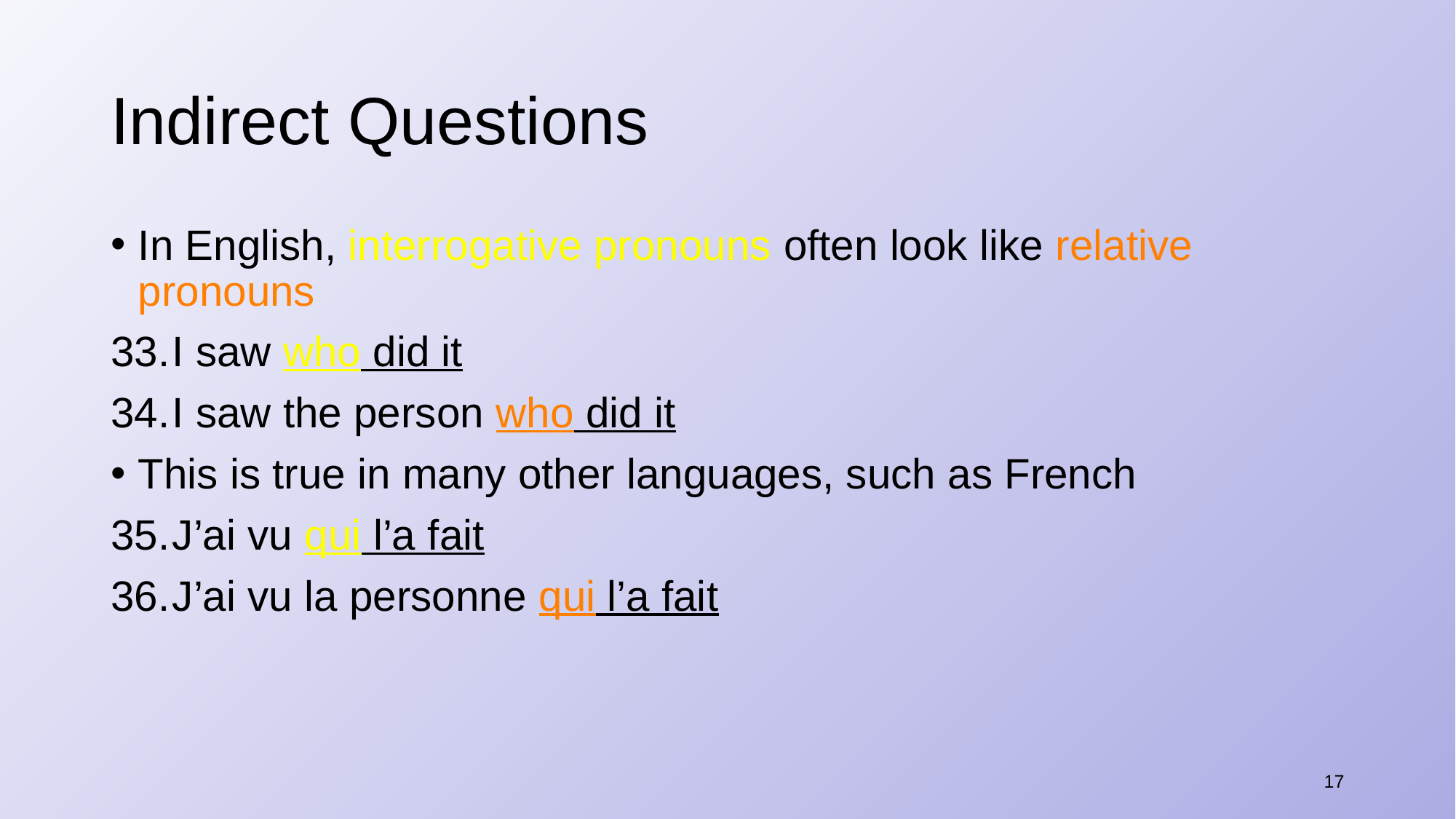

# Indirect Questions
In English, interrogative pronouns often look like relative pronouns
I saw who did it
I saw the person who did it
This is true in many other languages, such as French
J’ai vu qui l’a fait
J’ai vu la personne qui l’a fait
17